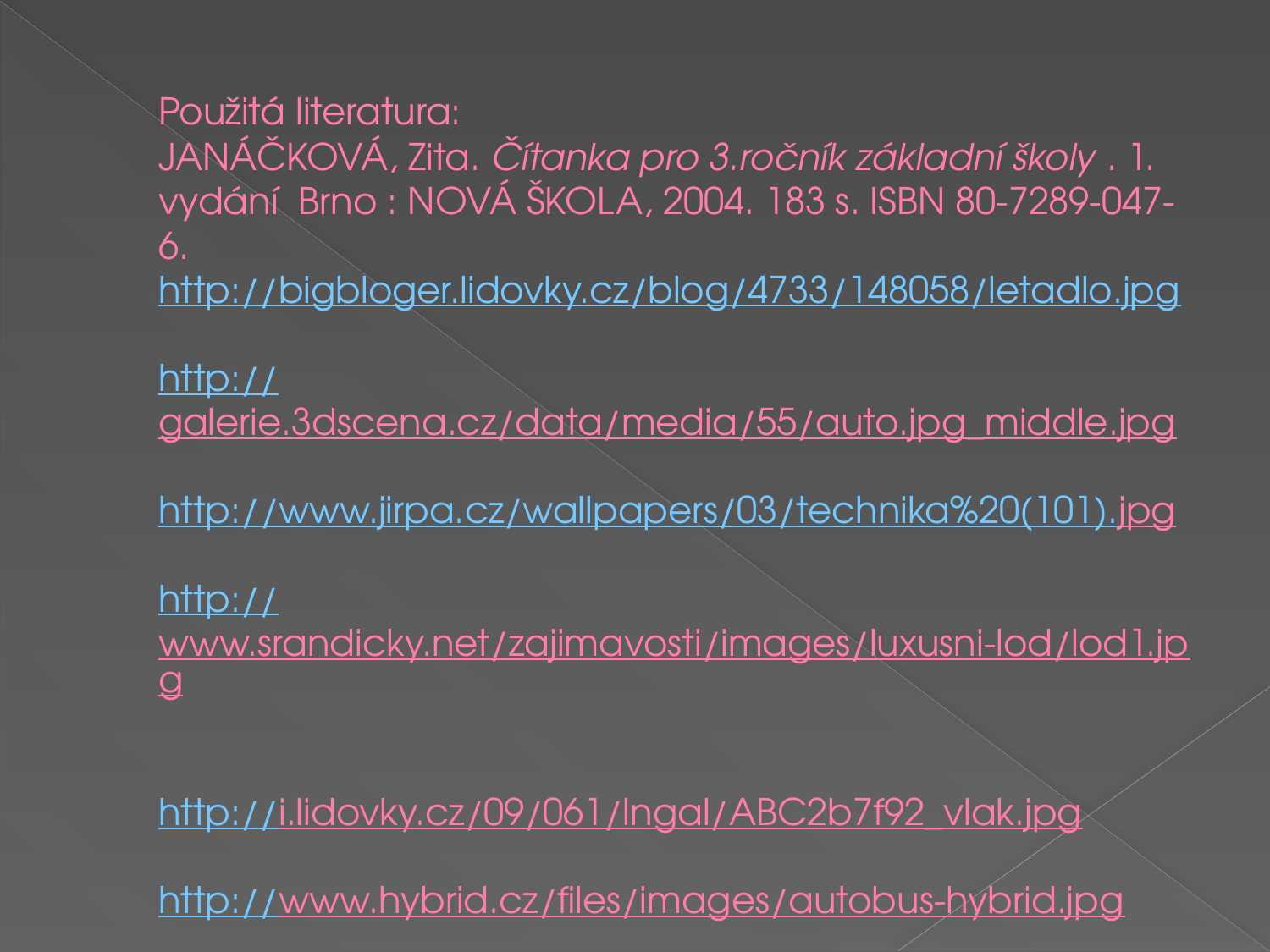

# Použitá literatura: JANÁČKOVÁ, Zita. Čítanka pro 3.ročník základní školy . 1. vydání  Brno : NOVÁ ŠKOLA, 2004. 183 s. ISBN 80-7289-047-6. http://bigbloger.lidovky.cz/blog/4733/148058/letadlo.jpg http://galerie.3dscena.cz/data/media/55/auto.jpg_middle.jpg http://www.jirpa.cz/wallpapers/03/technika%20(101).jpg http://www.srandicky.net/zajimavosti/images/luxusni-lod/lod1.jpg http://i.lidovky.cz/09/061/lngal/ABC2b7f92_vlak.jpg http://www.hybrid.cz/files/images/autobus-hybrid.jpg